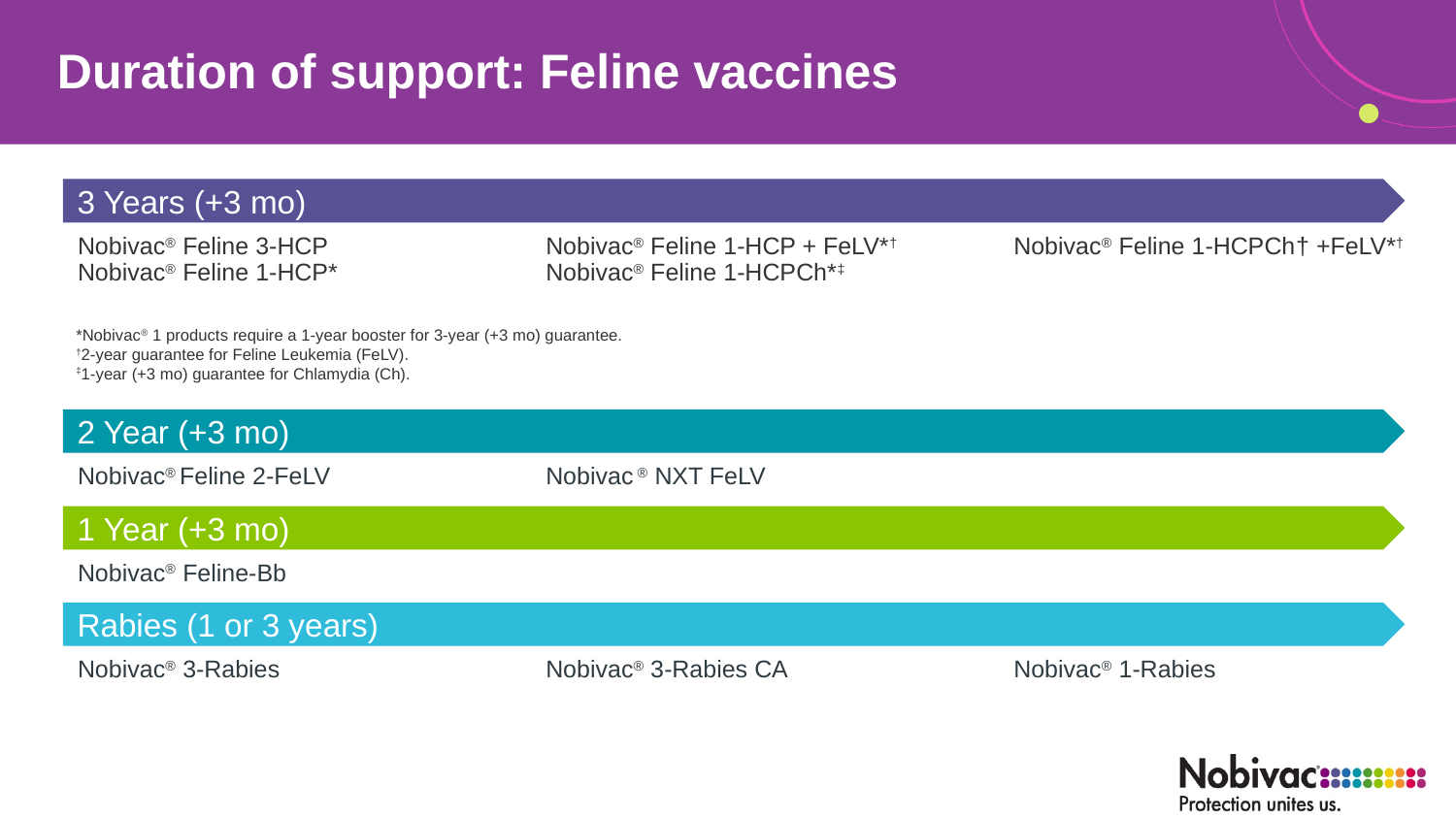

# Duration of support: Feline vaccines
3 Years (+3 mo)
Nobivac® Feline 3-HCP
Nobivac® Feline 1-HCP*
Nobivac® Feline 1-HCP + FeLV*†
Nobivac® Feline 1-HCPCh*‡
Nobivac® Feline 1-HCPCh† +FeLV*†
*Nobivac® 1 products require a 1-year booster for 3-year (+3 mo) guarantee.
†2-year guarantee for Feline Leukemia (FeLV).
‡1-year (+3 mo) guarantee for Chlamydia (Ch).

2 Year (+3 mo)
Nobivac® Feline 2-FeLV		     Nobivac ® NXT FeLV
1 Year (+3 mo)
Nobivac® Feline-Bb
Rabies (1 or 3 years)
Nobivac® 3-Rabies
Nobivac® 3-Rabies CA
Nobivac® 1-Rabies